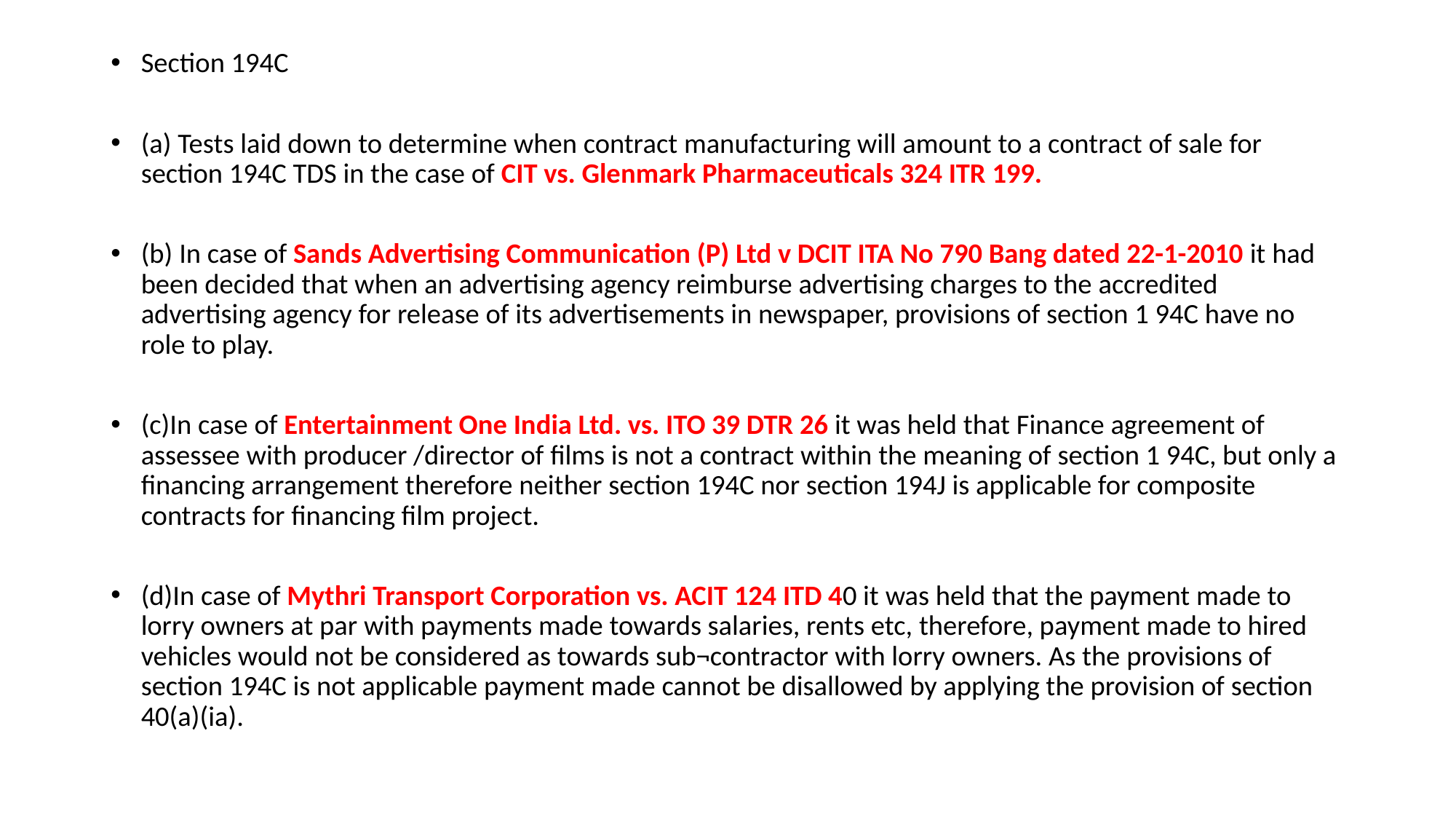

Section 194C

(a) Tests laid down to determine when contract manufacturing will amount to a contract of sale for section 194C TDS in the case of CIT vs. Glenmark Pharmaceuticals 324 ITR 199.

(b) In case of Sands Advertising Communication (P) Ltd v DCIT ITA No 790 Bang dated 22-1-2010 it had been decided that when an advertising agency reimburse advertising charges to the accredited advertising agency for release of its advertisements in newspaper, provisions of section 1 94C have no role to play.

(c)In case of Entertainment One India Ltd. vs. ITO 39 DTR 26 it was held that Finance agreement of assessee with producer /director of films is not a contract within the meaning of section 1 94C, but only a financing arrangement therefore neither section 194C nor section 194J is applicable for composite contracts for financing film project.

(d)In case of Mythri Transport Corporation vs. ACIT 124 ITD 40 it was held that the payment made to lorry owners at par with payments made towards salaries, rents etc, therefore, payment made to hired vehicles would not be considered as towards sub¬contractor with lorry owners. As the provisions of section 194C is not applicable payment made cannot be disallowed by applying the provision of section 40(a)(ia).